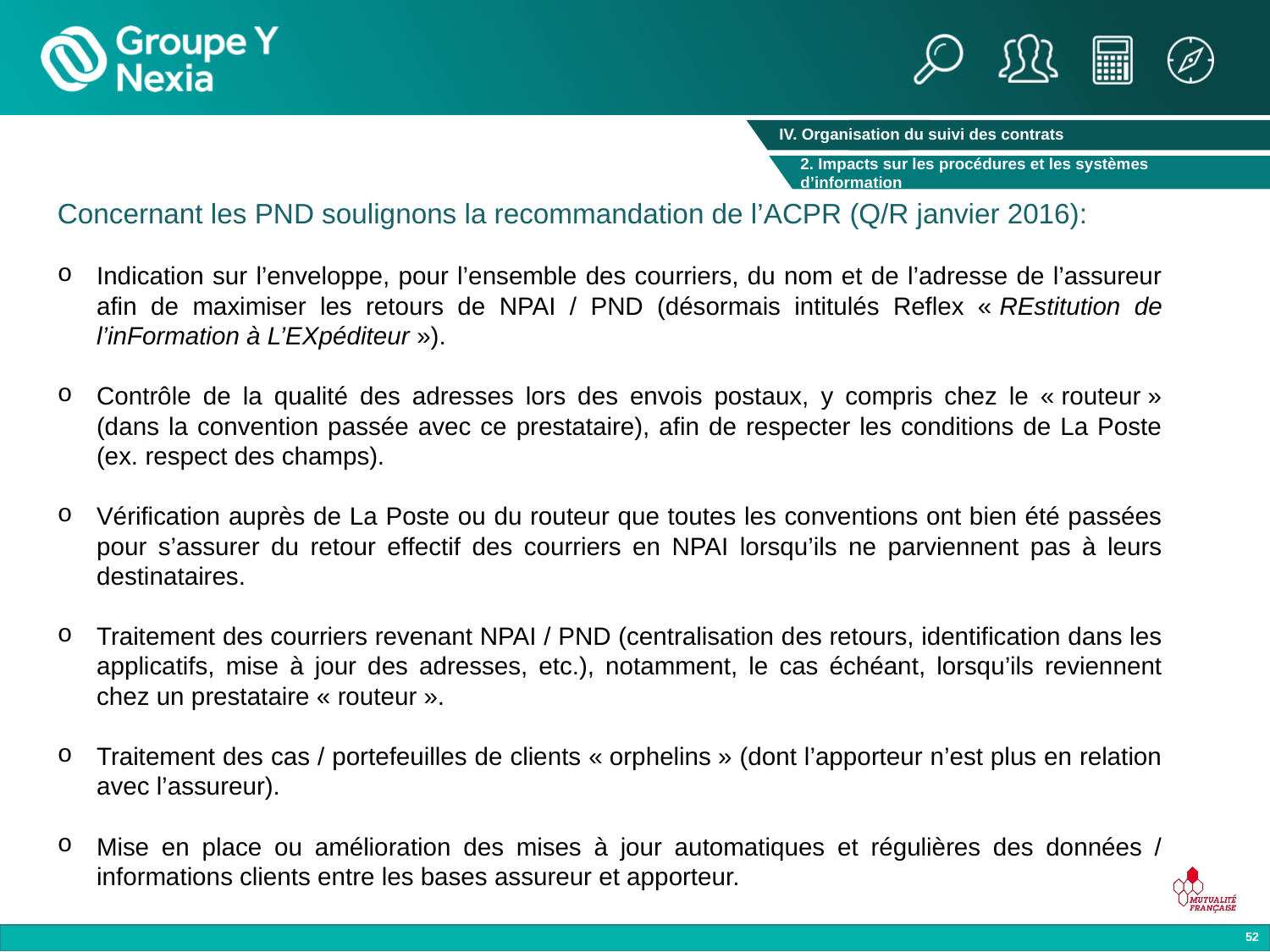

IV. Organisation du suivi des contrats

2. Impacts sur les procédures et les systèmes d’information
Concernant les PND soulignons la recommandation de l’ACPR (Q/R janvier 2016):

Indication sur l’enveloppe, pour l’ensemble des courriers, du nom et de l’adresse de l’assureur afin de maximiser les retours de NPAI / PND (désormais intitulés Reflex « REstitution de l’inFormation à L’EXpéditeur »).

Contrôle de la qualité des adresses lors des envois postaux, y compris chez le « routeur » (dans la convention passée avec ce prestataire), afin de respecter les conditions de La Poste (ex. respect des champs).

Vérification auprès de La Poste ou du routeur que toutes les conventions ont bien été passées pour s’assurer du retour effectif des courriers en NPAI lorsqu’ils ne parviennent pas à leurs destinataires.

Traitement des courriers revenant NPAI / PND (centralisation des retours, identification dans les applicatifs, mise à jour des adresses, etc.), notamment, le cas échéant, lorsqu’ils reviennent chez un prestataire « routeur ».

Traitement des cas / portefeuilles de clients « orphelins » (dont l’apporteur n’est plus en relation avec l’assureur).

Mise en place ou amélioration des mises à jour automatiques et régulières des données / informations clients entre les bases assureur et apporteur.